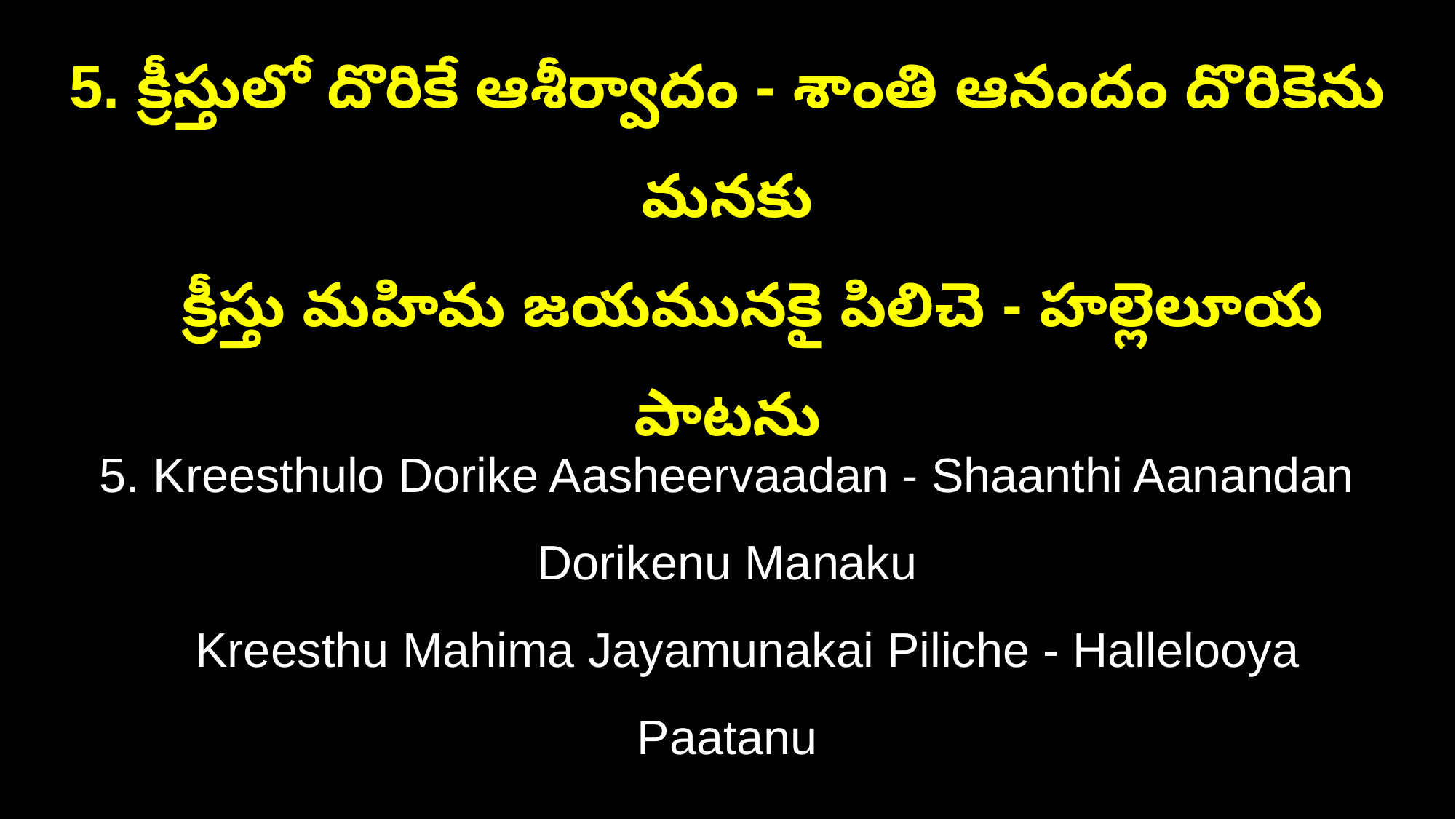

5. క్రీస్తులో దొరికే ఆశీర్వాదం - శాంతి ఆనందం దొరికెను మనకు
   క్రీస్తు మహిమ జయమునకై పిలిచె - హల్లెలూయ పాటను
5. Kreesthulo Dorike Aasheervaadan - Shaanthi Aanandan Dorikenu Manaku
   Kreesthu Mahima Jayamunakai Piliche - Hallelooya Paatanu